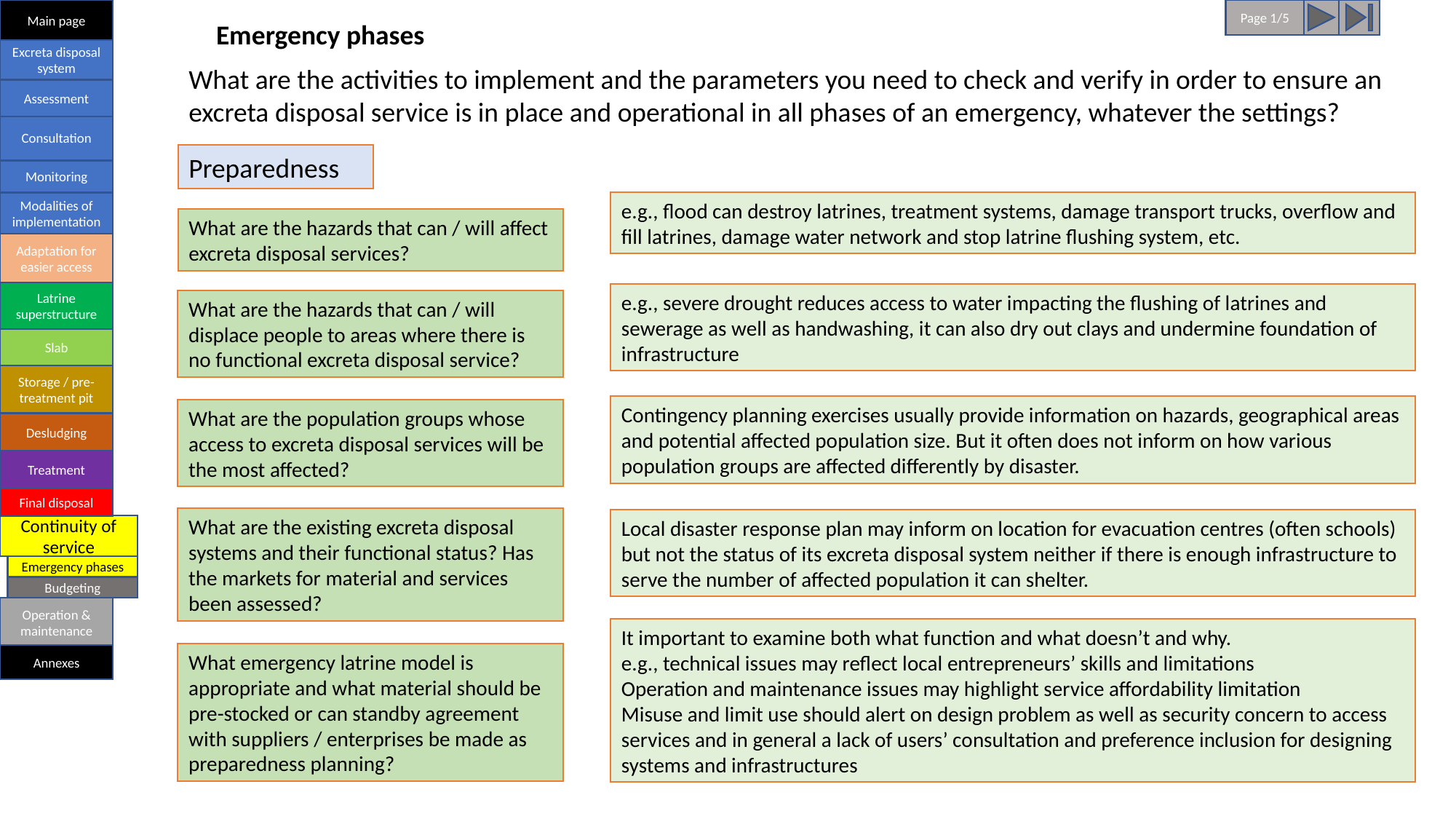

Main page
Page 1/5

Emergency phases
Excreta disposal system
What are the activities to implement and the parameters you need to check and verify in order to ensure an excreta disposal service is in place and operational in all phases of an emergency, whatever the settings?
Assessment
Consultation
Preparedness
Monitoring
e.g., flood can destroy latrines, treatment systems, damage transport trucks, overflow and fill latrines, damage water network and stop latrine flushing system, etc.
Modalities of implementation
What are the hazards that can / will affect excreta disposal services?
Adaptation for easier access
Latrine superstructure
e.g., severe drought reduces access to water impacting the flushing of latrines and sewerage as well as handwashing, it can also dry out clays and undermine foundation of infrastructure
What are the hazards that can / will displace people to areas where there is no functional excreta disposal service?
Slab
Storage / pre-treatment pit
Contingency planning exercises usually provide information on hazards, geographical areas and potential affected population size. But it often does not inform on how various population groups are affected differently by disaster.
What are the population groups whose access to excreta disposal services will be the most affected?
Desludging
Treatment
Final disposal
What are the existing excreta disposal systems and their functional status? Has the markets for material and services been assessed?
Local disaster response plan may inform on location for evacuation centres (often schools) but not the status of its excreta disposal system neither if there is enough infrastructure to serve the number of affected population it can shelter.
Continuity of service
Emergency phases
Budgeting
Operation & maintenance
It important to examine both what function and what doesn’t and why.
e.g., technical issues may reflect local entrepreneurs’ skills and limitations
Operation and maintenance issues may highlight service affordability limitation
Misuse and limit use should alert on design problem as well as security concern to access services and in general a lack of users’ consultation and preference inclusion for designing systems and infrastructures
What emergency latrine model is appropriate and what material should be pre-stocked or can standby agreement with suppliers / enterprises be made as preparedness planning?
Annexes